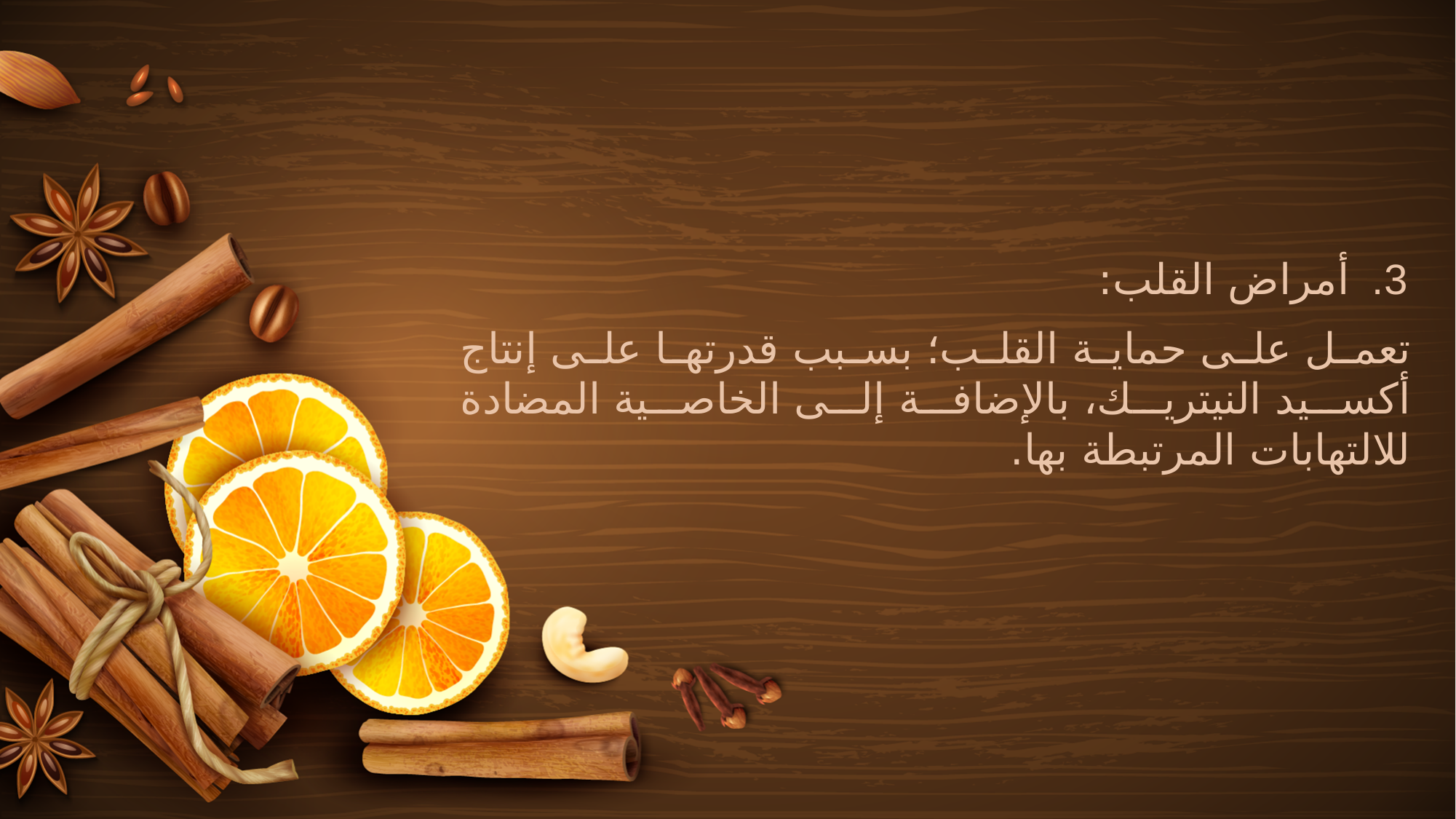

أمراض القلب:
تعمل على حماية القلب؛ بسبب قدرتها على إنتاج أكسيد النيتريك، بالإضافة إلى الخاصية المضادة للالتهابات المرتبطة بها.